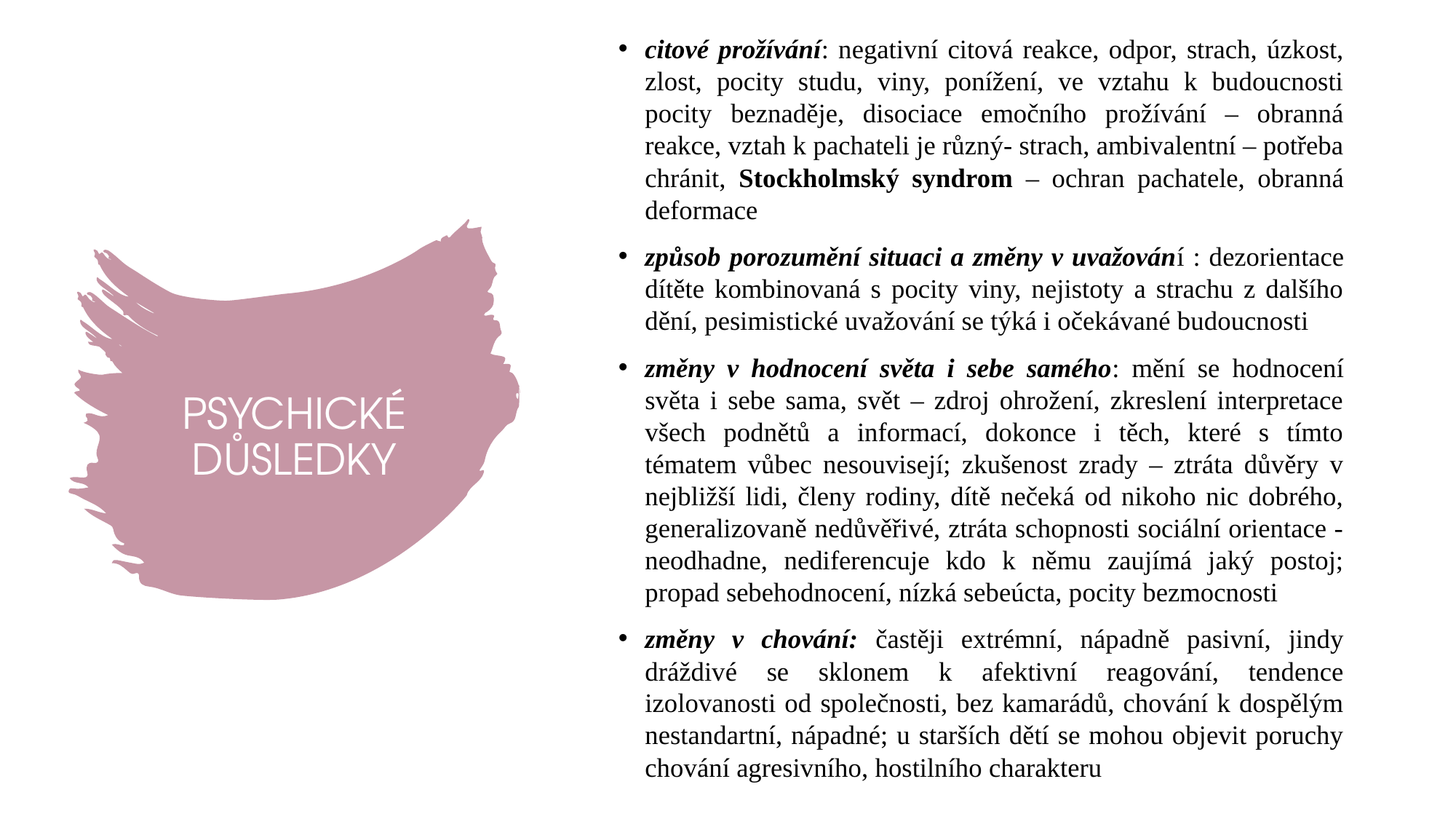

citové prožívání: negativní citová reakce, odpor, strach, úzkost, zlost, pocity studu, viny, ponížení, ve vztahu k budoucnosti pocity beznaděje, disociace emočního prožívání – obranná reakce, vztah k pachateli je různý- strach, ambivalentní – potřeba chránit, Stockholmský syndrom – ochran pachatele, obranná deformace
způsob porozumění situaci a změny v uvažování : dezorientace dítěte kombinovaná s pocity viny, nejistoty a strachu z dalšího dění, pesimistické uvažování se týká i očekávané budoucnosti
změny v hodnocení světa i sebe samého: mění se hodnocení světa i sebe sama, svět – zdroj ohrožení, zkreslení interpretace všech podnětů a informací, dokonce i těch, které s tímto tématem vůbec nesouvisejí; zkušenost zrady – ztráta důvěry v nejbližší lidi, členy rodiny, dítě nečeká od nikoho nic dobrého, generalizovaně nedůvěřivé, ztráta schopnosti sociální orientace - neodhadne, nediferencuje kdo k němu zaujímá jaký postoj; propad sebehodnocení, nízká sebeúcta, pocity bezmocnosti
změny v chování: častěji extrémní, nápadně pasivní, jindy dráždivé se sklonem k afektivní reagování, tendence izolovanosti od společnosti, bez kamarádů, chování k dospělým nestandartní, nápadné; u starších dětí se mohou objevit poruchy chování agresivního, hostilního charakteru

# PSYCHICKÉ DŮSLEDKY